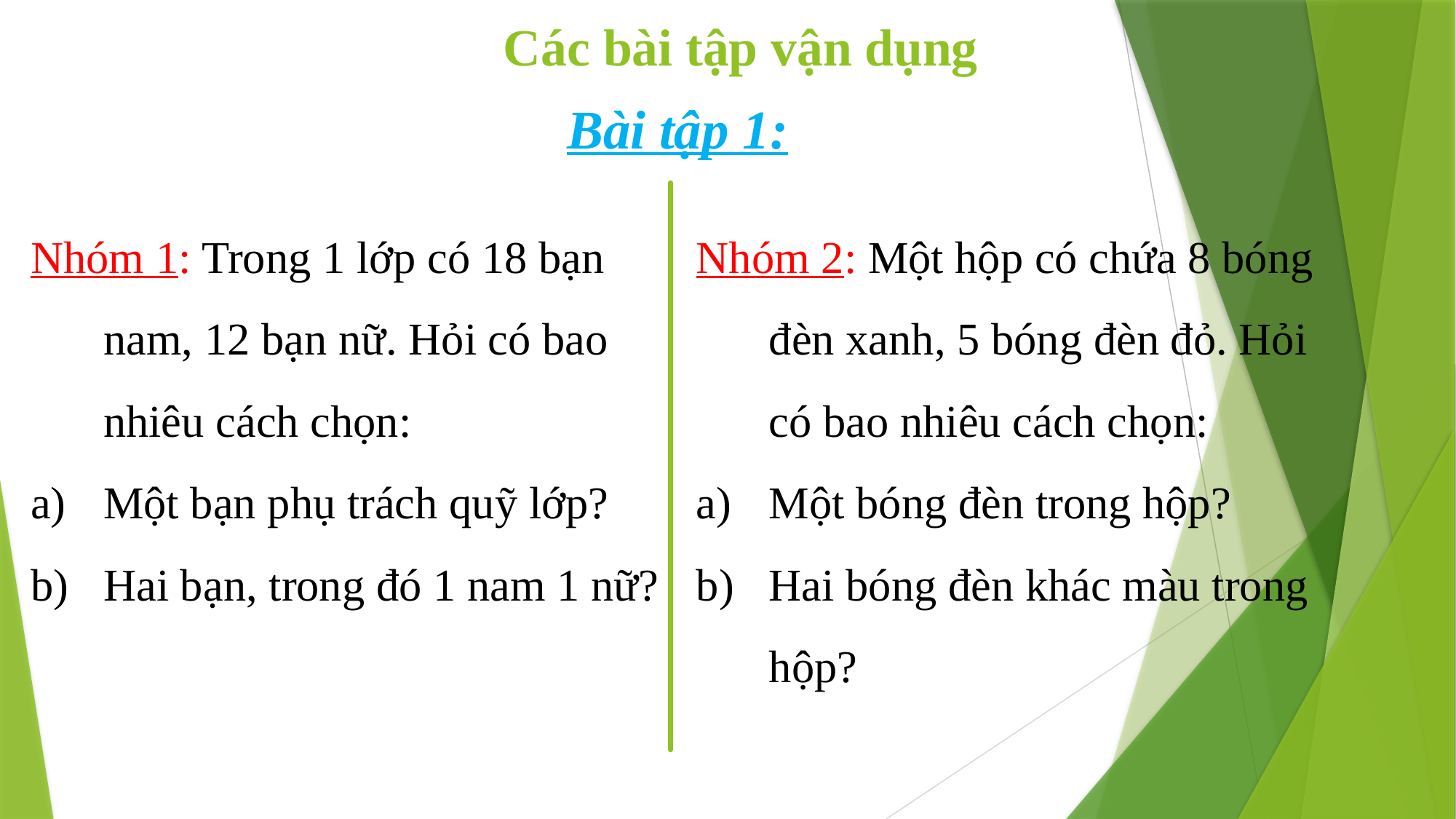

Các bài tập vận dụng
Bài tập 1:
Nhóm 1: Trong 1 lớp có 18 bạn nam, 12 bạn nữ. Hỏi có bao nhiêu cách chọn:
Một bạn phụ trách quỹ lớp?
Hai bạn, trong đó 1 nam 1 nữ?

Nhóm 2: Một hộp có chứa 8 bóng đèn xanh, 5 bóng đèn đỏ. Hỏi có bao nhiêu cách chọn:
Một bóng đèn trong hộp?
Hai bóng đèn khác màu trong hộp?